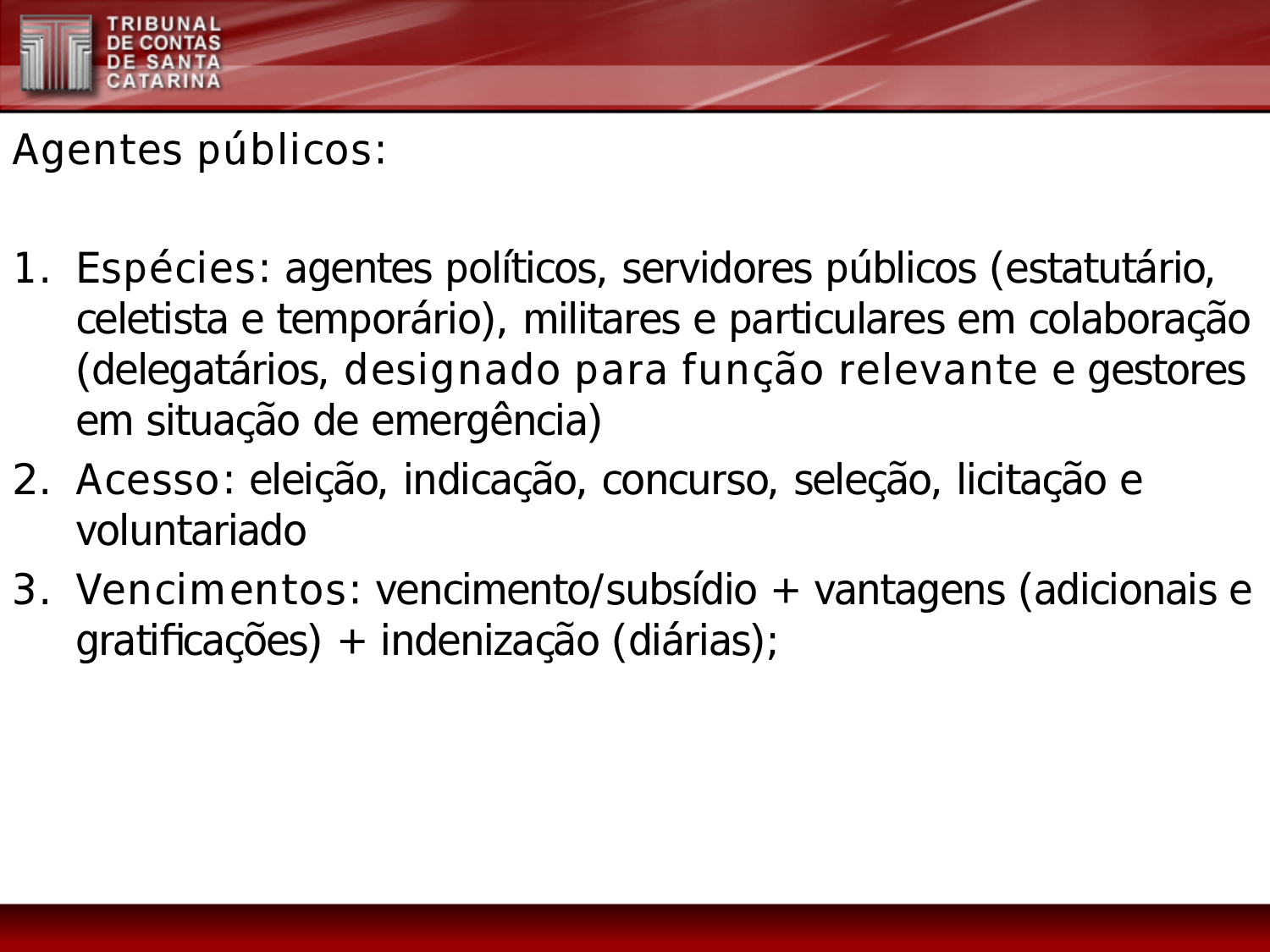

Agentes públicos:

Espécies: agentes políticos, servidores públicos (estatutário, celetista e temporário), militares e particulares em colaboração (delegatários, designado para função relevante e gestores em situação de emergência)
Acesso: eleição, indicação, concurso, seleção, licitação e voluntariado
Vencimentos: vencimento/subsídio + vantagens (adicionais e gratificações) + indenização (diárias);